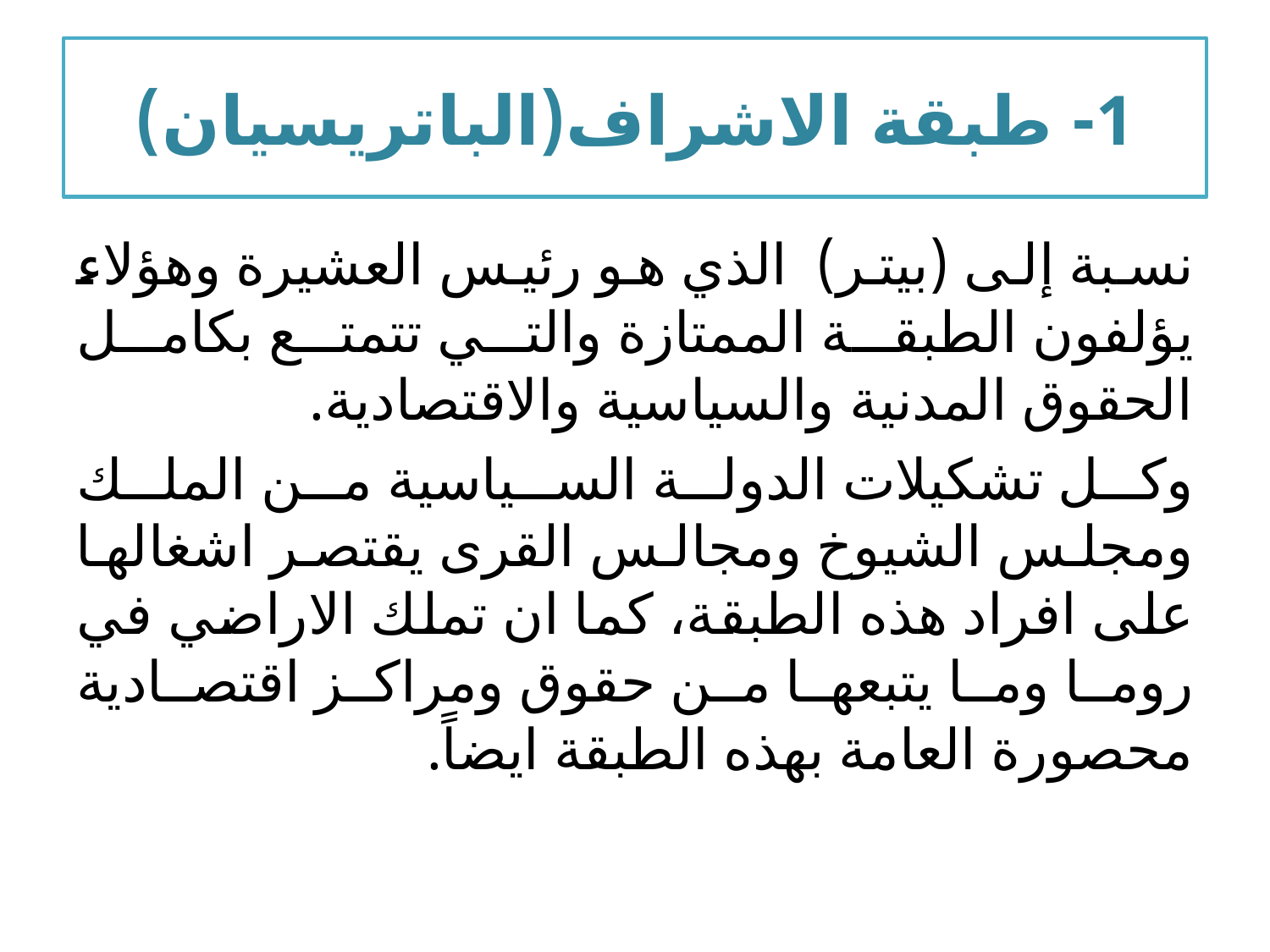

# 1- طبقة الاشراف(الباتريسيان)
نسبة إلى (بيتر)  الذي هو رئيس العشيرة وهؤلاء يؤلفون الطبقة الممتازة والتي تتمتع بكامل الحقوق المدنية والسياسية والاقتصادية.
وكل تشكيلات الدولة السياسية من الملك ومجلس الشيوخ ومجالس القرى يقتصر اشغالها على افراد هذه الطبقة، كما ان تملك الاراضي في روما وما يتبعها من حقوق ومراكز اقتصادية محصورة العامة بهذه الطبقة ايضاً.